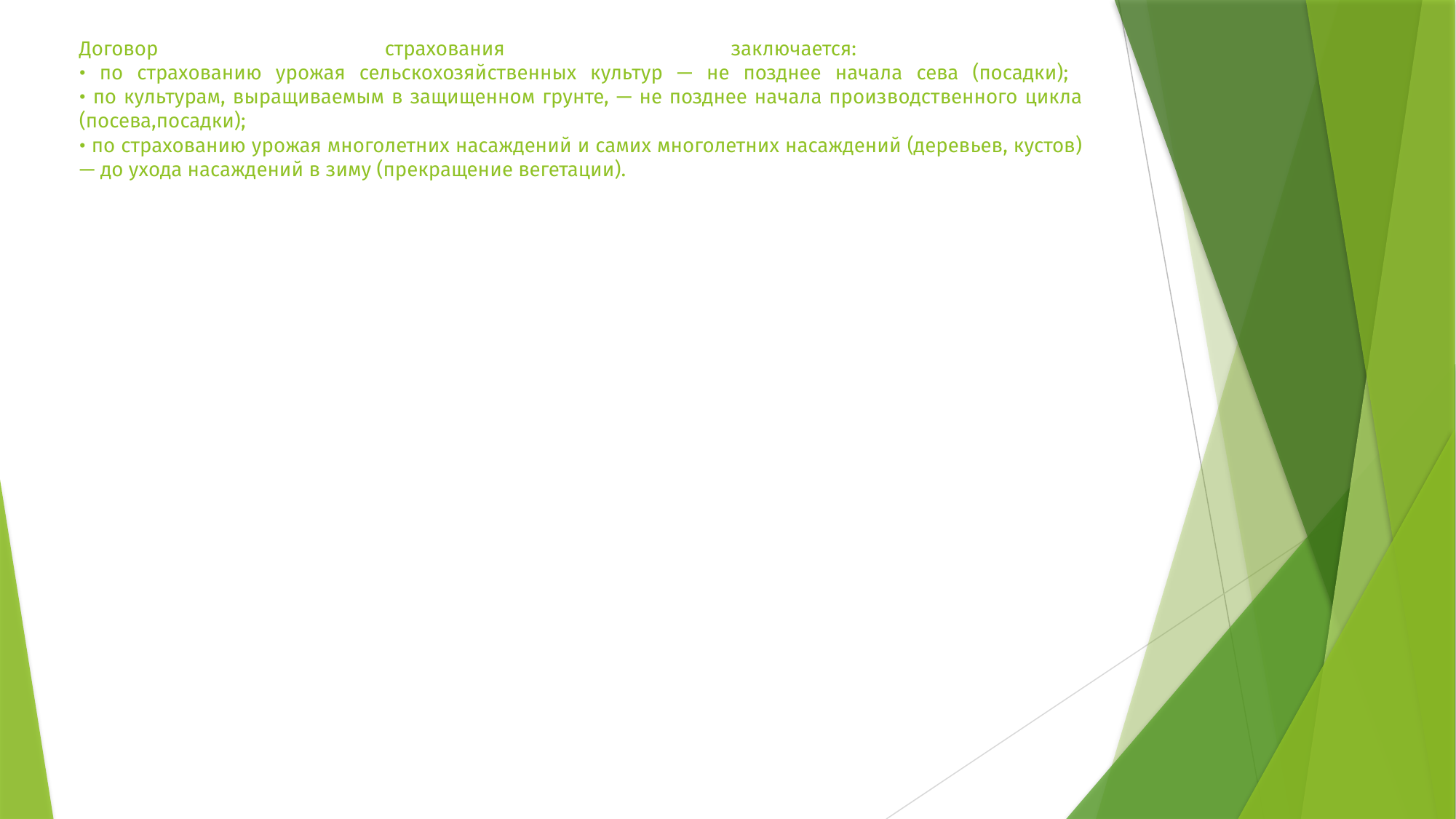

# Договор страхования заключается: • по страхованию урожая сельскохозяйственных культур — не позднее начала сева (посадки); • по культурам, выращиваемым в защищенном грунте, — не позднее начала производственного цикла (посева,посадки); • по страхованию урожая многолетних насаждений и самих многолетних насаждений (деревьев, кустов) — до ухода насаждений в зиму (прекращение вегетации).